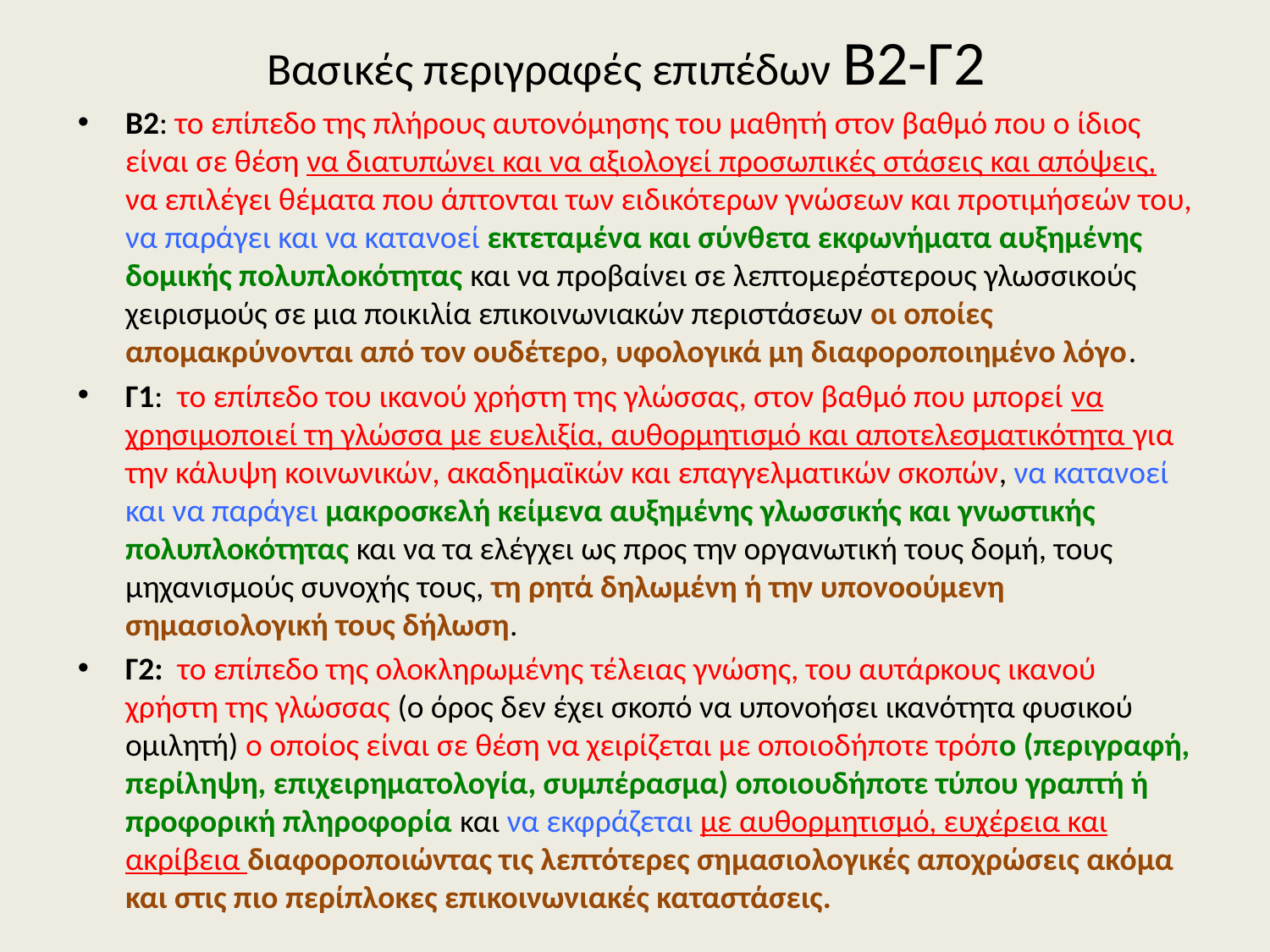

# Βασικές περιγραφές επιπέδων Β2-Γ2
Β2: το επίπεδο της πλήρους αυτονόμησης του μαθητή στον βαθμό που ο ίδιος είναι σε θέση να διατυπώνει και να αξιολογεί προσωπικές στάσεις και απόψεις, να επιλέγει θέματα που άπτονται των ειδικότερων γνώσεων και προτιμήσεών του, να παράγει και να κατανοεί εκτεταμένα και σύνθετα εκφωνήματα αυξημένης δομικής πολυπλοκότητας και να προβαίνει σε λεπτομερέστερους γλωσσικούς χειρισμούς σε μια ποικιλία επικοινωνιακών περιστάσεων οι οποίες απομακρύνονται από τον ουδέτερο, υφολογικά μη διαφοροποιημένο λόγο.
Γ1:  το επίπεδο του ικανού χρήστη της γλώσσας, στον βαθμό που μπορεί να χρησιμοποιεί τη γλώσσα με ευελιξία, αυθορμητισμό και αποτελεσματικότητα για την κάλυψη κοινωνικών, ακαδημαϊκών και επαγγελματικών σκοπών, να κατανοεί και να παράγει μακροσκελή κείμενα αυξημένης γλωσσικής και γνωστικής πολυπλοκότητας και να τα ελέγχει ως προς την οργανωτική τους δομή, τους μηχανισμούς συνοχής τους, τη ρητά δηλωμένη ή την υπονοούμενη σημασιολογική τους δήλωση.
Γ2:  το επίπεδο της ολοκληρωμένης τέλειας γνώσης, του αυτάρκους ικανού χρήστη της γλώσσας (ο όρος δεν έχει σκοπό να υπονοήσει ικανότητα φυσικού ομιλητή) ο οποίος είναι σε θέση να χειρίζεται με οποιοδήποτε τρόπο (περιγραφή, περίληψη, επιχειρηματολογία, συμπέρασμα) οποιουδήποτε τύπου γραπτή ή προφορική πληροφορία και να εκφράζεται με αυθορμητισμό, ευχέρεια και ακρίβεια διαφοροποιώντας τις λεπτότερες σημασιολογικές αποχρώσεις ακόμα και στις πιο περίπλοκες επικοινωνιακές καταστάσεις.